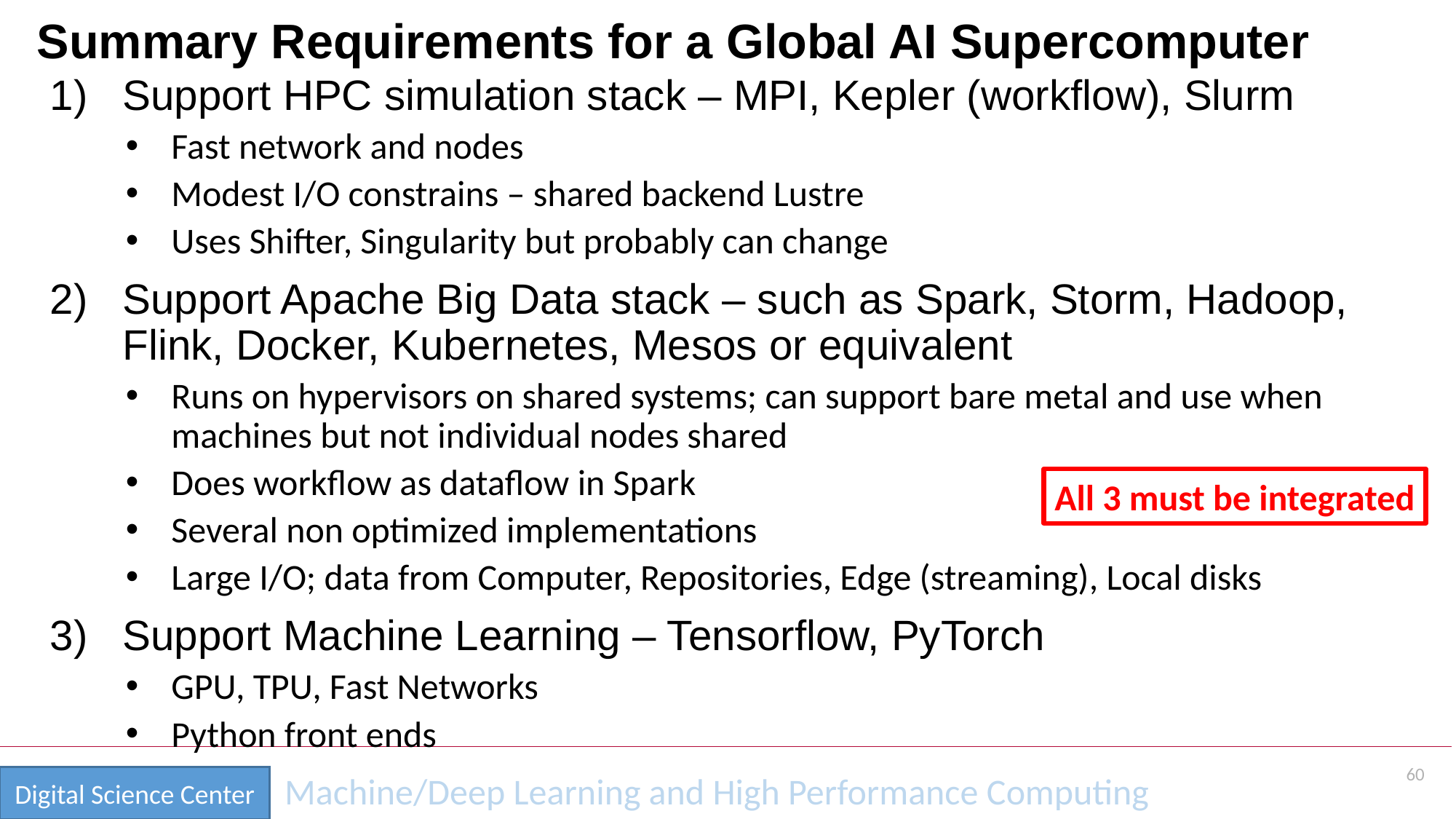

# Summary Requirements for a Global AI Supercomputer
Support HPC simulation stack – MPI, Kepler (workflow), Slurm
Fast network and nodes
Modest I/O constrains – shared backend Lustre
Uses Shifter, Singularity but probably can change
Support Apache Big Data stack – such as Spark, Storm, Hadoop, Flink, Docker, Kubernetes, Mesos or equivalent
Runs on hypervisors on shared systems; can support bare metal and use when machines but not individual nodes shared
Does workflow as dataflow in Spark
Several non optimized implementations
Large I/O; data from Computer, Repositories, Edge (streaming), Local disks
Support Machine Learning – Tensorflow, PyTorch
GPU, TPU, Fast Networks
Python front ends
All 3 must be integrated
60